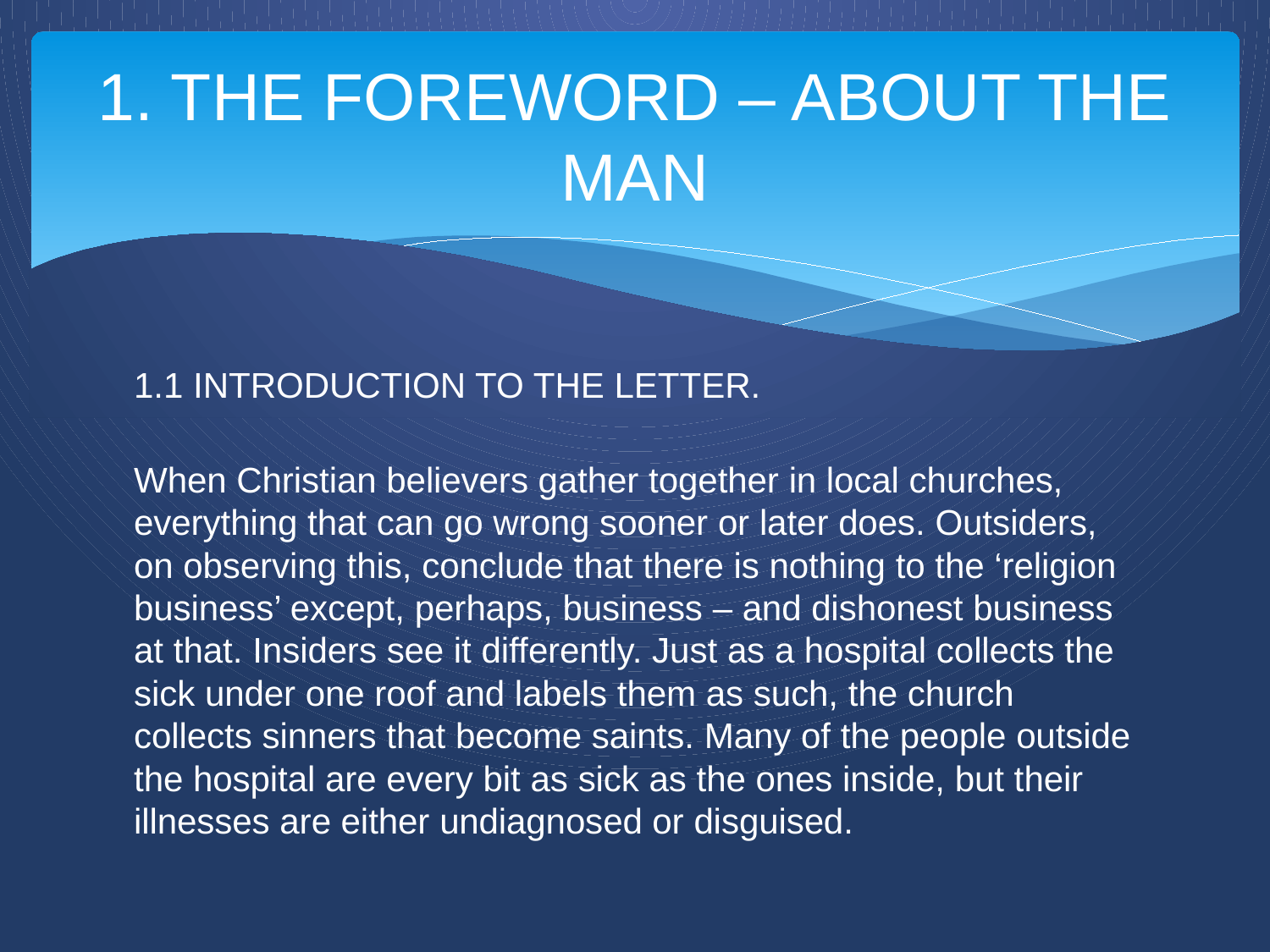

# 1. THE FOREWORD – ABOUT THE MAN
1.1 INTRODUCTION TO THE LETTER.

When Christian believers gather together in local churches, everything that can go wrong sooner or later does. Outsiders, on observing this, conclude that there is nothing to the ‘religion business’ except, perhaps, business – and dishonest business at that. Insiders see it differently. Just as a hospital collects the sick under one roof and labels them as such, the church collects sinners that become saints. Many of the people outside the hospital are every bit as sick as the ones inside, but their illnesses are either undiagnosed or disguised.